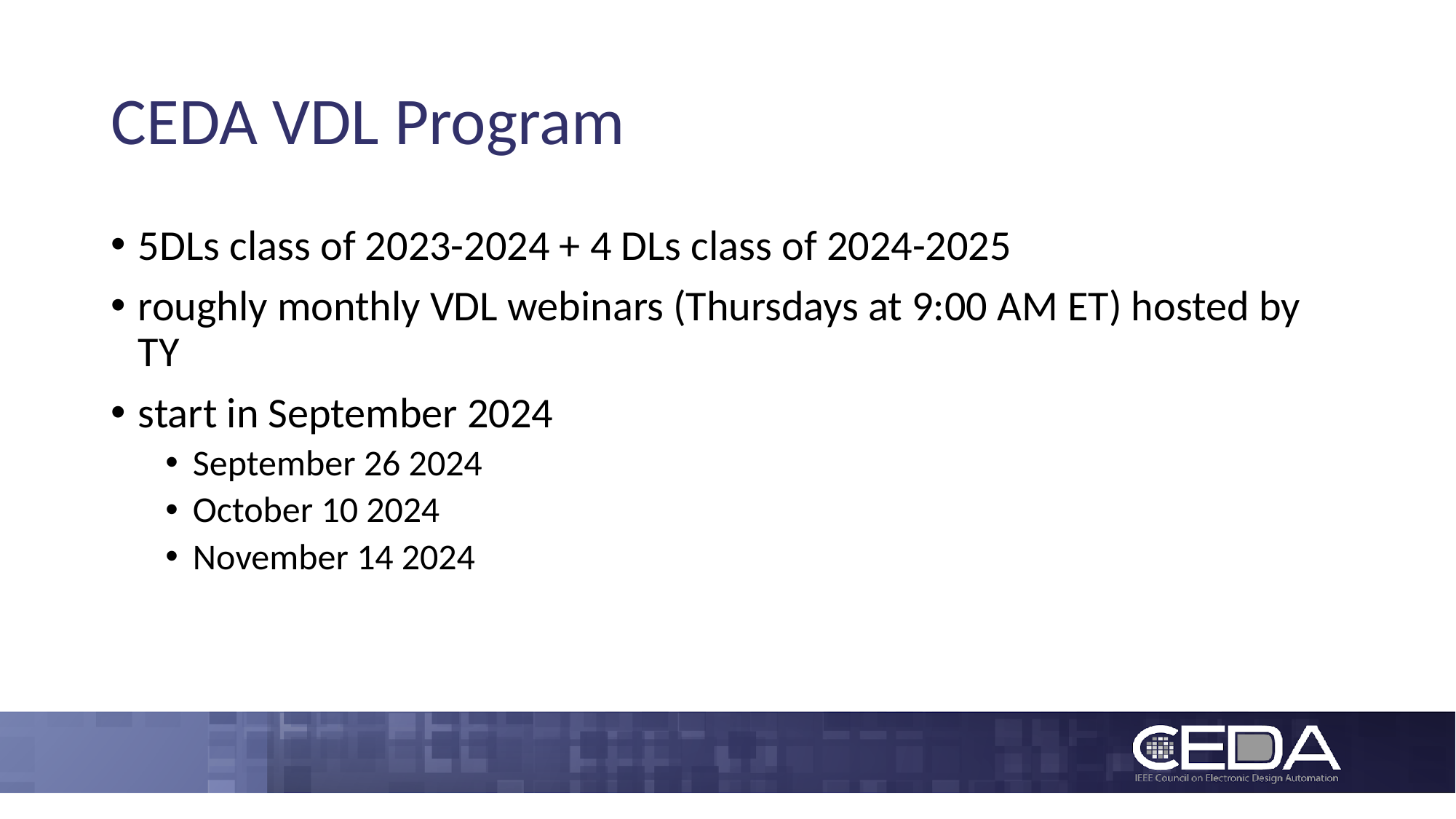

# CEDA VDL Program
5DLs class of 2023-2024 + 4 DLs class of 2024-2025
roughly monthly VDL webinars (Thursdays at 9:00 AM ET) hosted by TY
start in September 2024
September 26 2024
October 10 2024
November 14 2024